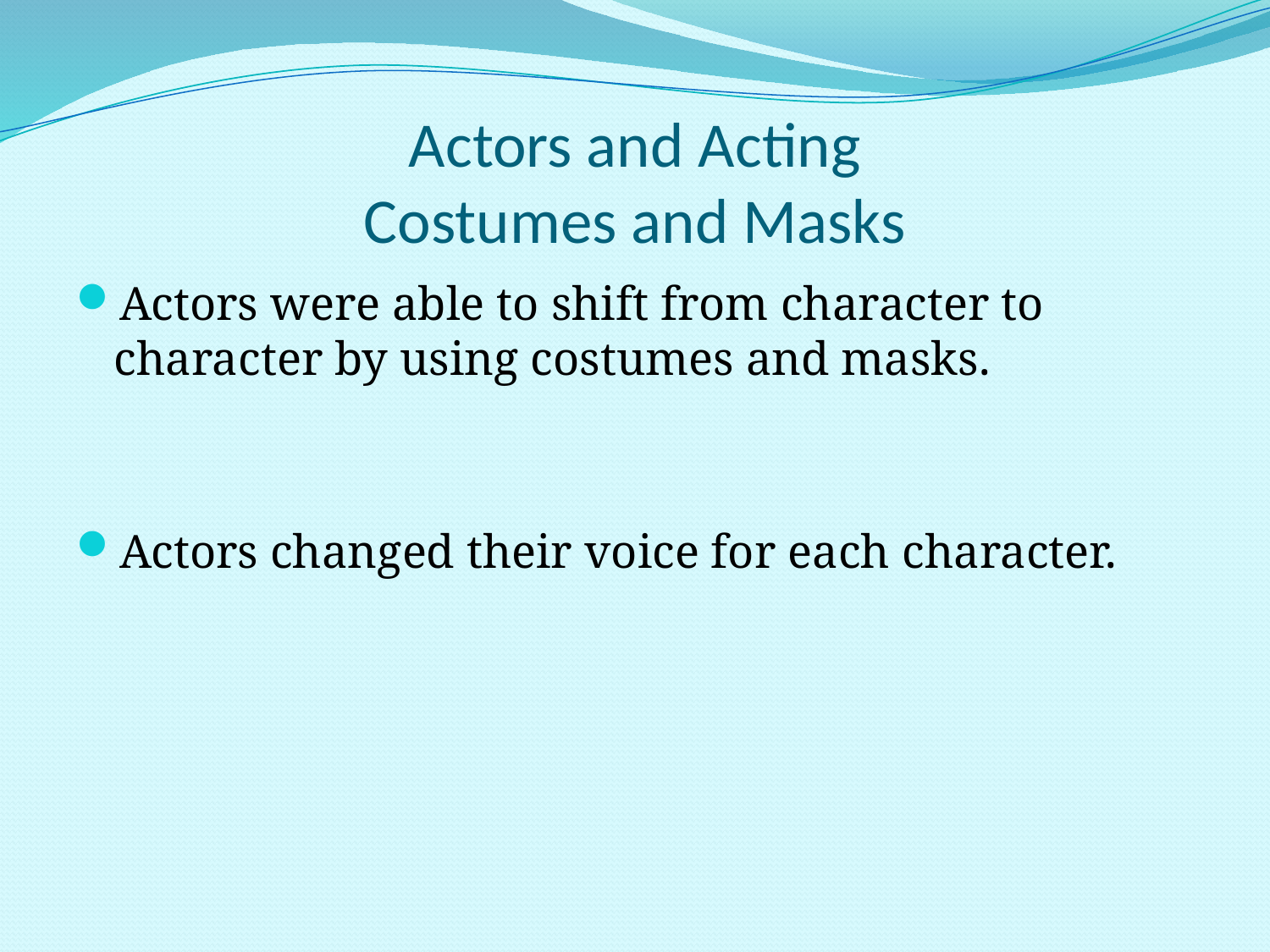

# Actors and Acting Costumes and Masks
Actors were able to shift from character to character by using costumes and masks.

Actors changed their voice for each character.